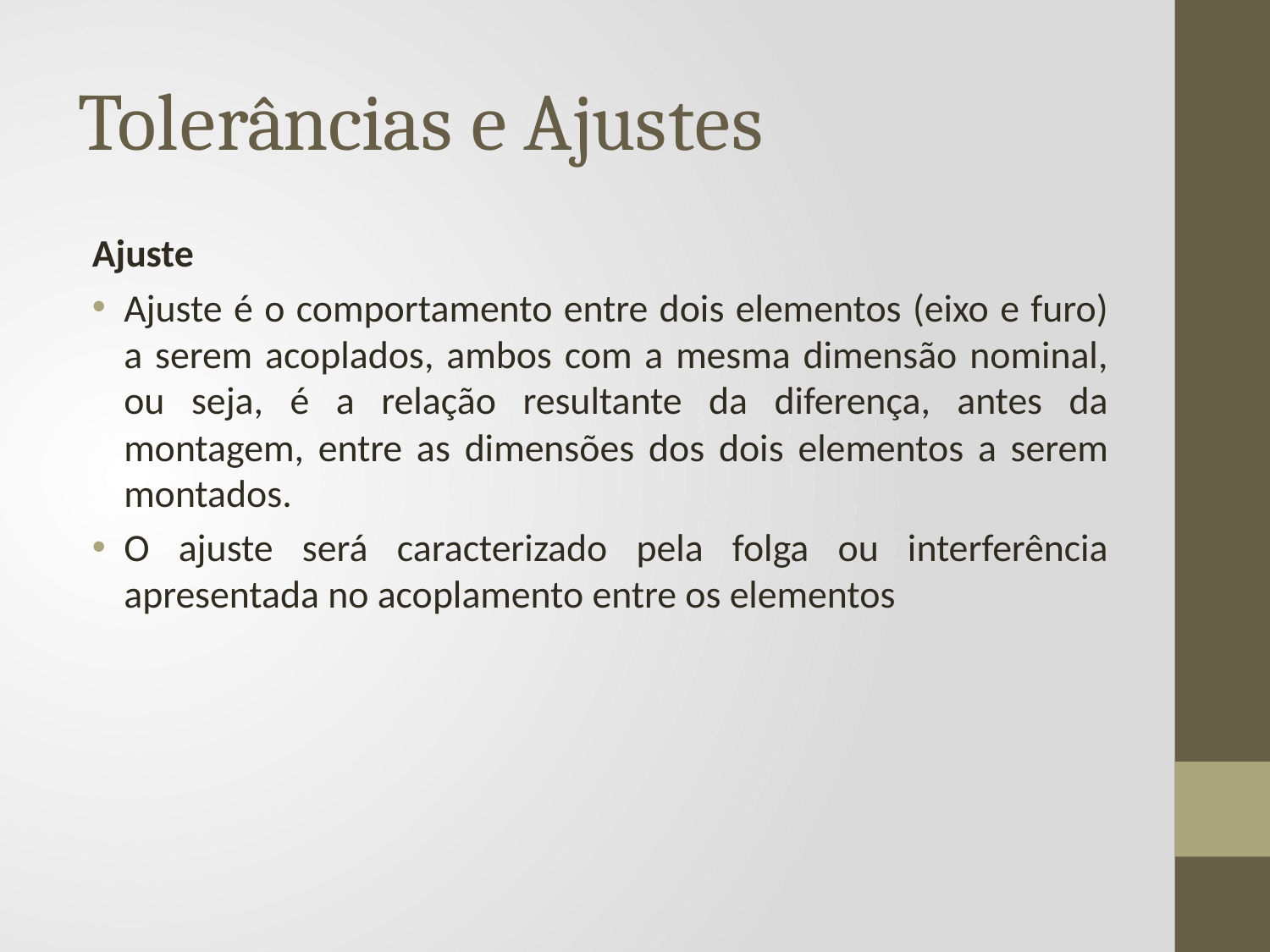

# Tolerâncias e Ajustes
Ajuste
Ajuste é o comportamento entre dois elementos (eixo e furo) a serem acoplados, ambos com a mesma dimensão nominal, ou seja, é a relação resultante da diferença, antes da montagem, entre as dimensões dos dois elementos a serem montados.
O ajuste será caracterizado pela folga ou interferência apresentada no acoplamento entre os elementos